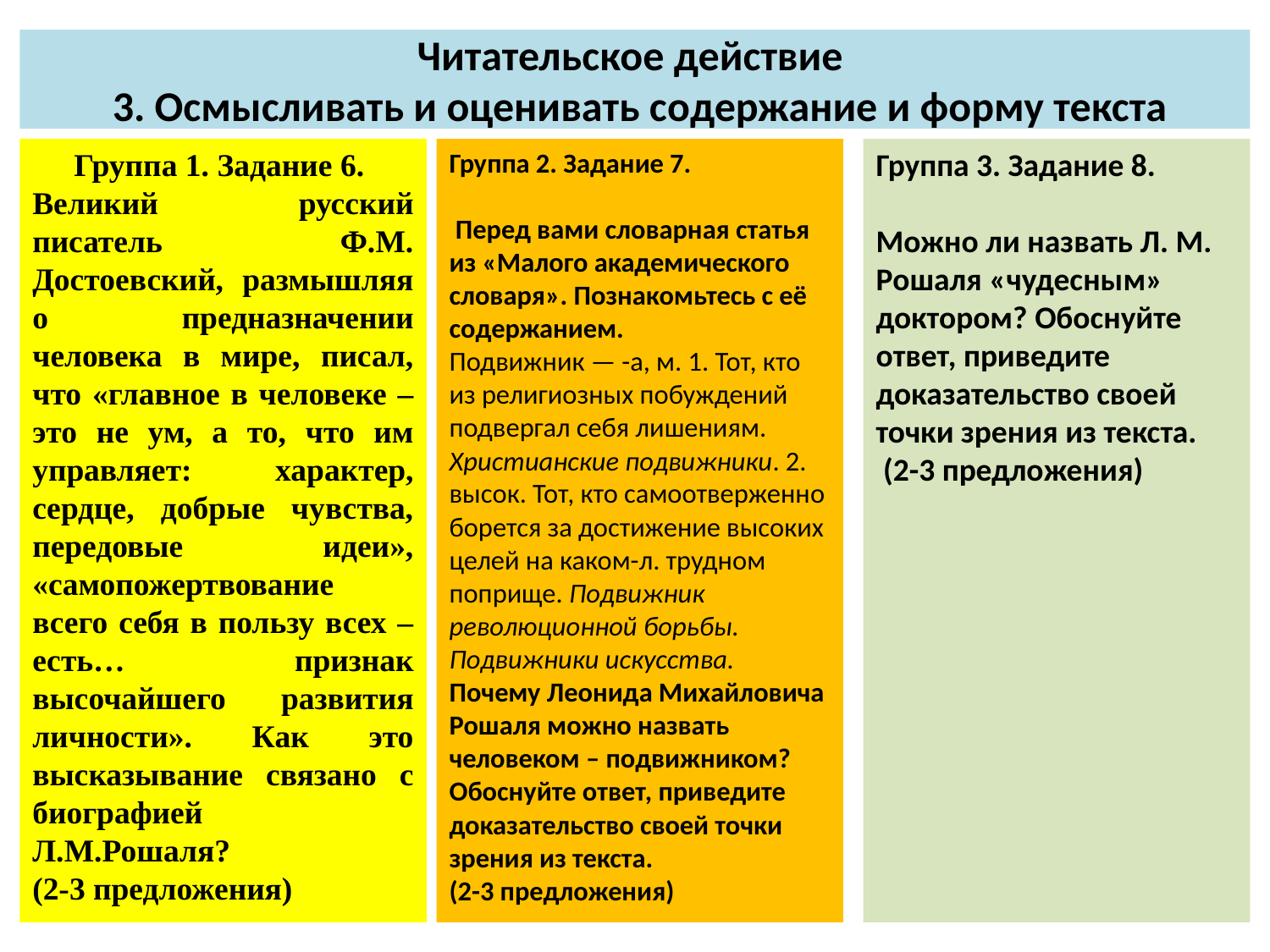

# Читательское действие 3. Осмысливать и оценивать содержание и форму текста
Группа 1. Задание 6.
Великий русский писатель Ф.М. Достоевский, размышляя о предназначении человека в мире, писал, что «главное в человеке – это не ум, а то, что им управляет: характер, сердце, добрые чувства, передовые идеи», «самопожертвование всего себя в пользу всех – есть…  признак высочайшего развития личности». Как это высказывание связано с биографией
Л.М.Рошаля?
(2-3 предложения)

Группа 2. Задание 7.

 Перед вами словарная статья из «Малого академического словаря». Познакомьтесь с её содержанием.
Подвижник — -а, м. 1. Тот, кто из религиозных побуждений подвергал себя лишениям. Христианские подвижники. 2. высок. Тот, кто самоотверженно борется за достижение высоких целей на каком-л. трудном поприще. Подвижник революционной борьбы. Подвижники искусства.
Почему Леонида Михайловича Рошаля можно назвать человеком – подвижником? Обоснуйте ответ, приведите доказательство своей точки зрения из текста.
(2-3 предложения)

Группа 3. Задание 8.

Можно ли назвать Л. М. Рошаля «чудесным» доктором? Обоснуйте ответ, приведите доказательство своей точки зрения из текста.
 (2-3 предложения)